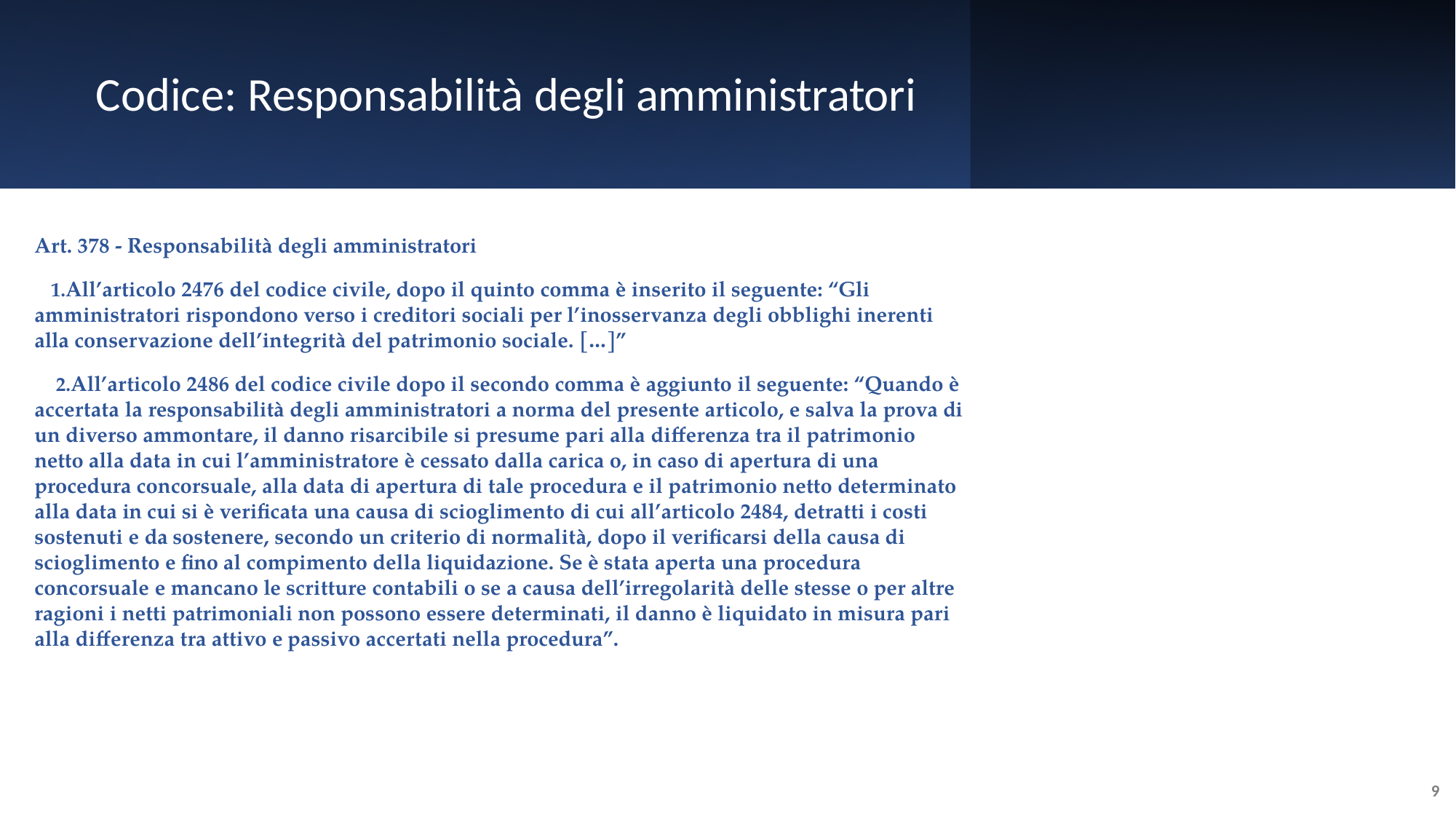

# Codice: Responsabilità degli amministratori
Art. 378 - Responsabilità degli amministratori
All’articolo 2476 del codice civile, dopo il quinto comma è inserito il seguente: “Gli amministratori rispondono verso i creditori sociali per l’inosservanza degli obblighi inerenti alla conservazione dell’integrità del patrimonio sociale. […]”
All’articolo 2486 del codice civile dopo il secondo comma è aggiunto il seguente: “Quando è accertata la responsabilità degli amministratori a norma del presente articolo, e salva la prova di un diverso ammontare, il danno risarcibile si presume pari alla differenza tra il patrimonio netto alla data in cui l’amministratore è cessato dalla carica o, in caso di apertura di una procedura concorsuale, alla data di apertura di tale procedura e il patrimonio netto determinato alla data in cui si è verificata una causa di scioglimento di cui all’articolo 2484, detratti i costi sostenuti e da sostenere, secondo un criterio di normalità, dopo il verificarsi della causa di scioglimento e fino al compimento della liquidazione. Se è stata aperta una procedura concorsuale e mancano le scritture contabili o se a causa dell’irregolarità delle stesse o per altre ragioni i netti patrimoniali non possono essere determinati, il danno è liquidato in misura pari alla differenza tra attivo e passivo accertati nella procedura”.
9